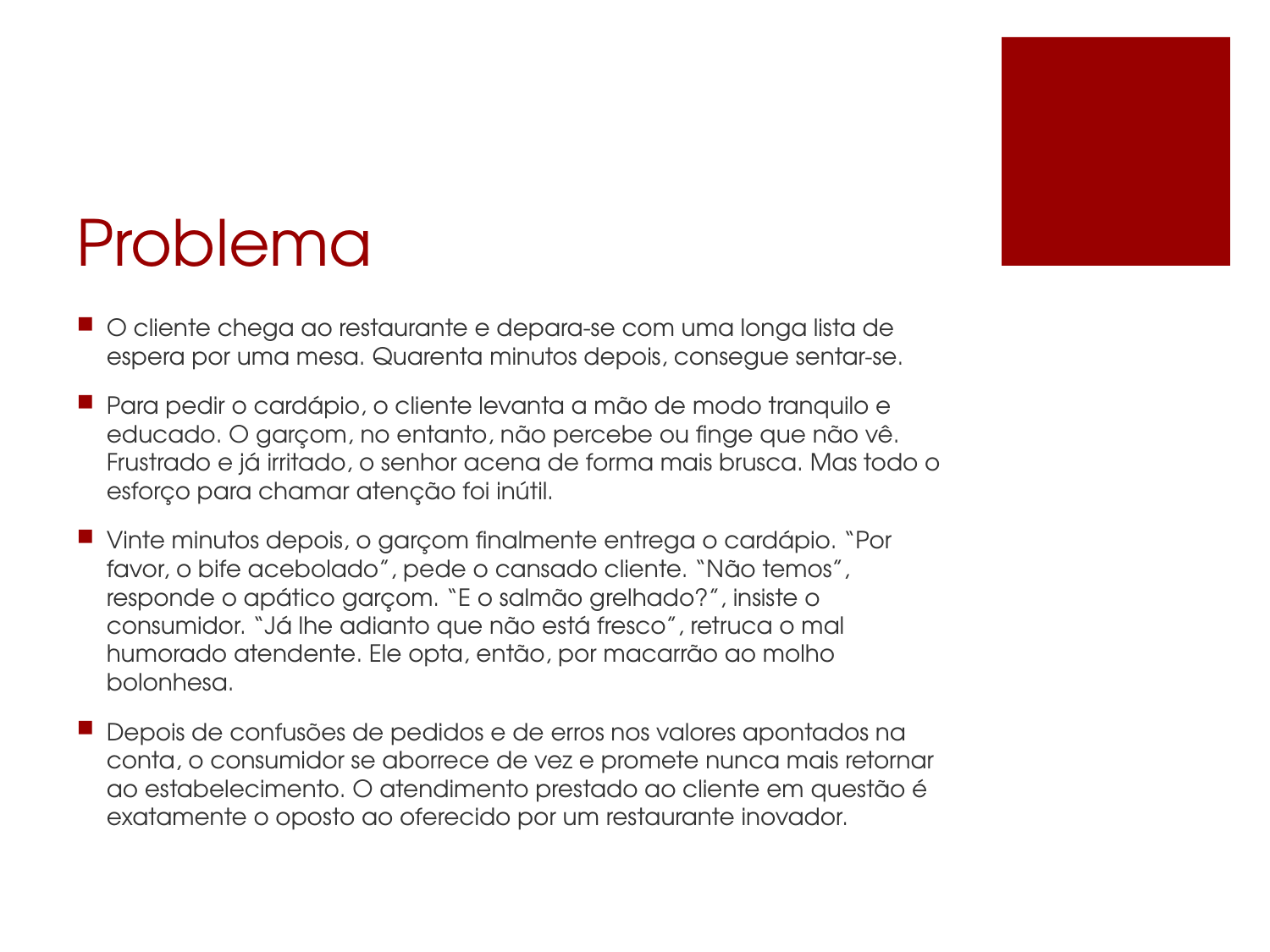

# Problema
O cliente chega ao restaurante e depara-se com uma longa lista de espera por uma mesa. Quarenta minutos depois, consegue sentar-se.
Para pedir o cardápio, o cliente levanta a mão de modo tranquilo e educado. O garçom, no entanto, não percebe ou finge que não vê. Frustrado e já irritado, o senhor acena de forma mais brusca. Mas todo o esforço para chamar atenção foi inútil.
Vinte minutos depois, o garçom finalmente entrega o cardápio. “Por favor, o bife acebolado”, pede o cansado cliente. “Não temos”, responde o apático garçom. “E o salmão grelhado?”, insiste o consumidor. “Já lhe adianto que não está fresco”, retruca o mal humorado atendente. Ele opta, então, por macarrão ao molho bolonhesa.
Depois de confusões de pedidos e de erros nos valores apontados na conta, o consumidor se aborrece de vez e promete nunca mais retornar ao estabelecimento. O atendimento prestado ao cliente em questão é exatamente o oposto ao oferecido por um restaurante inovador.